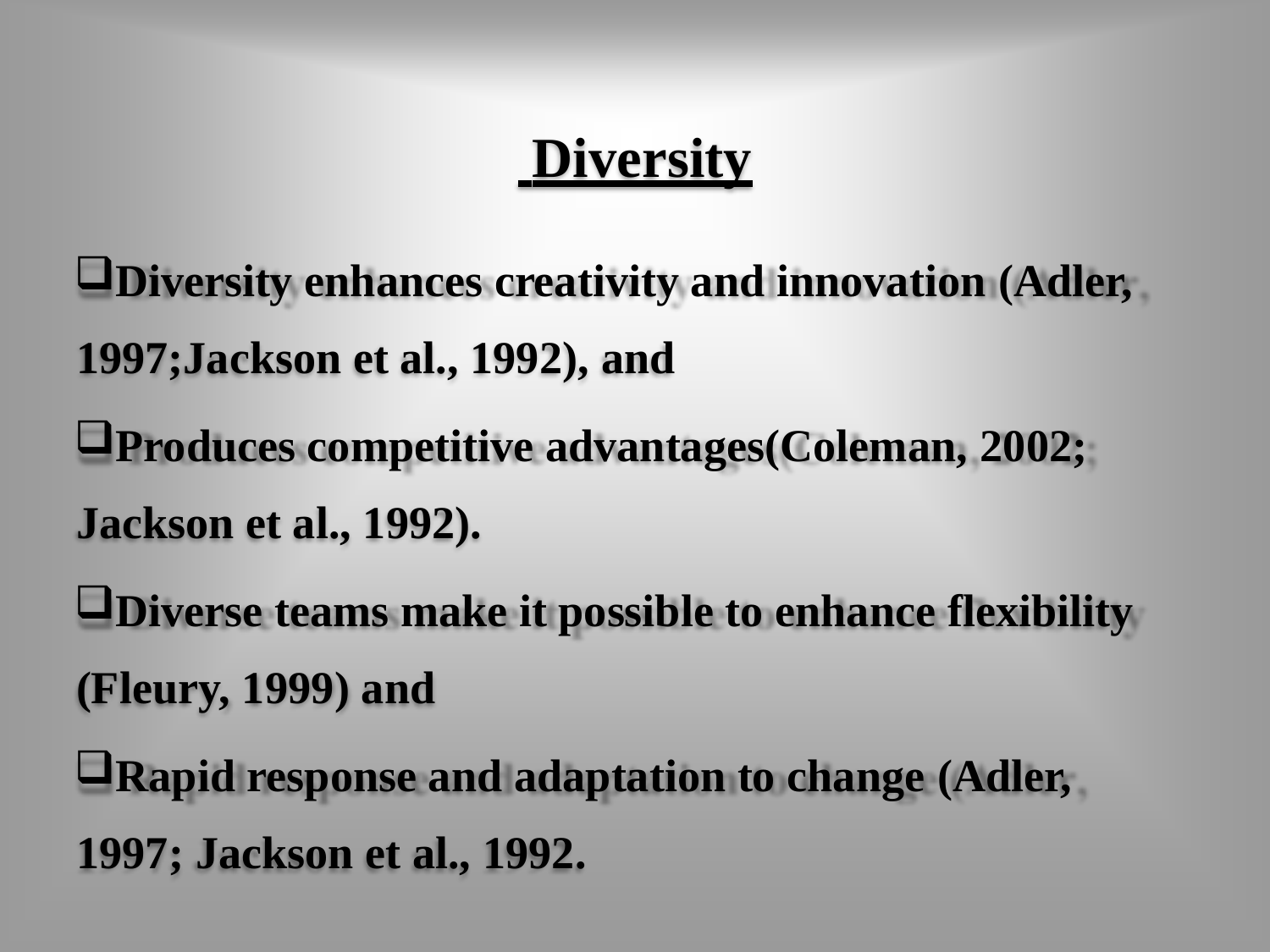

# Diversity
Diversity enhances creativity and innovation (Adler,  1997;Jackson et al., 1992), and
Produces competitive advantages(Coleman, 2002;  Jackson et al., 1992).
Diverse teams make it possible to enhance flexibility  (Fleury, 1999) and
Rapid response and adaptation to change (Adler,  1997; Jackson et al., 1992.